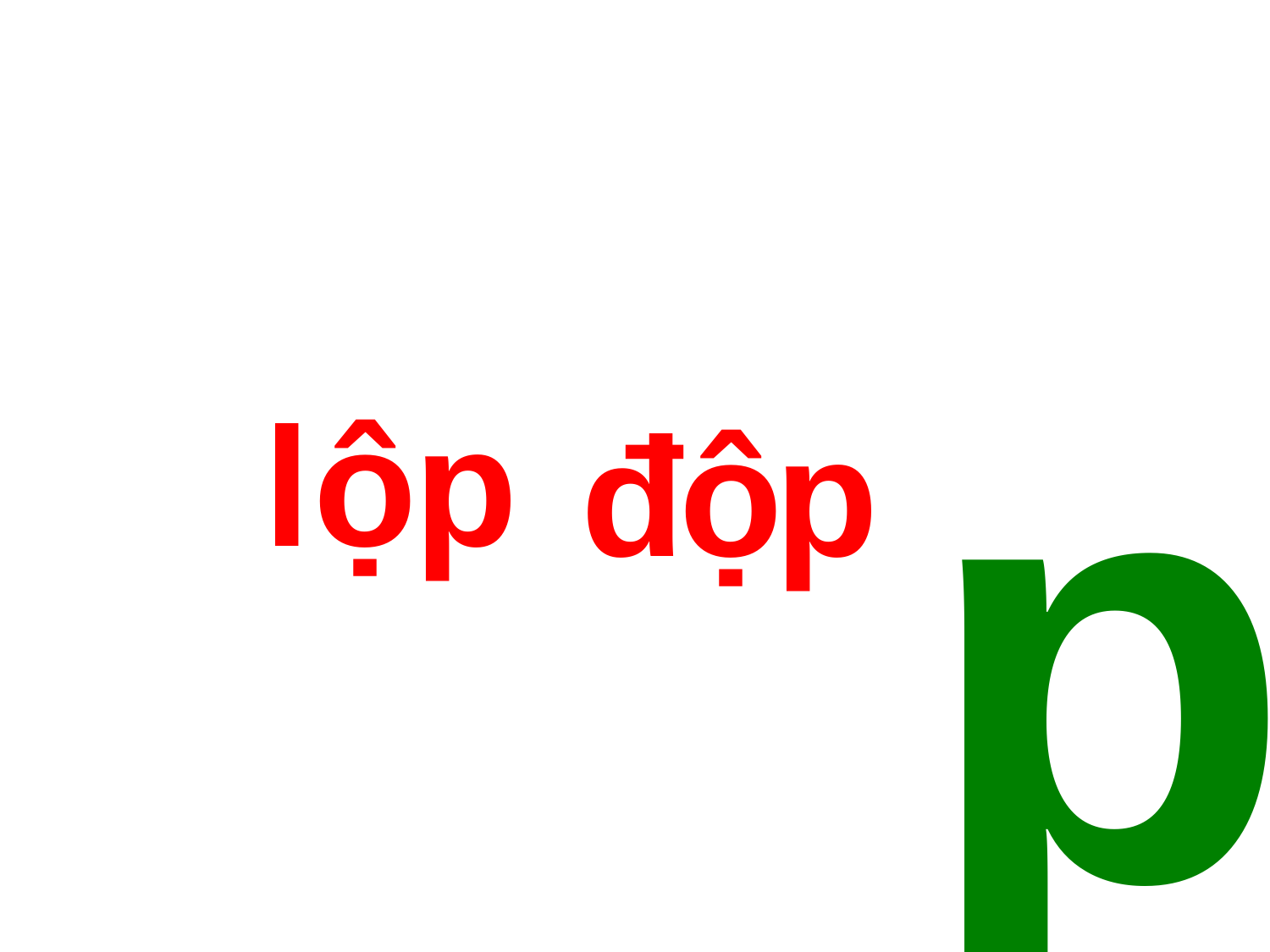

p

 l
 ộ
p
p

 đ
ộ